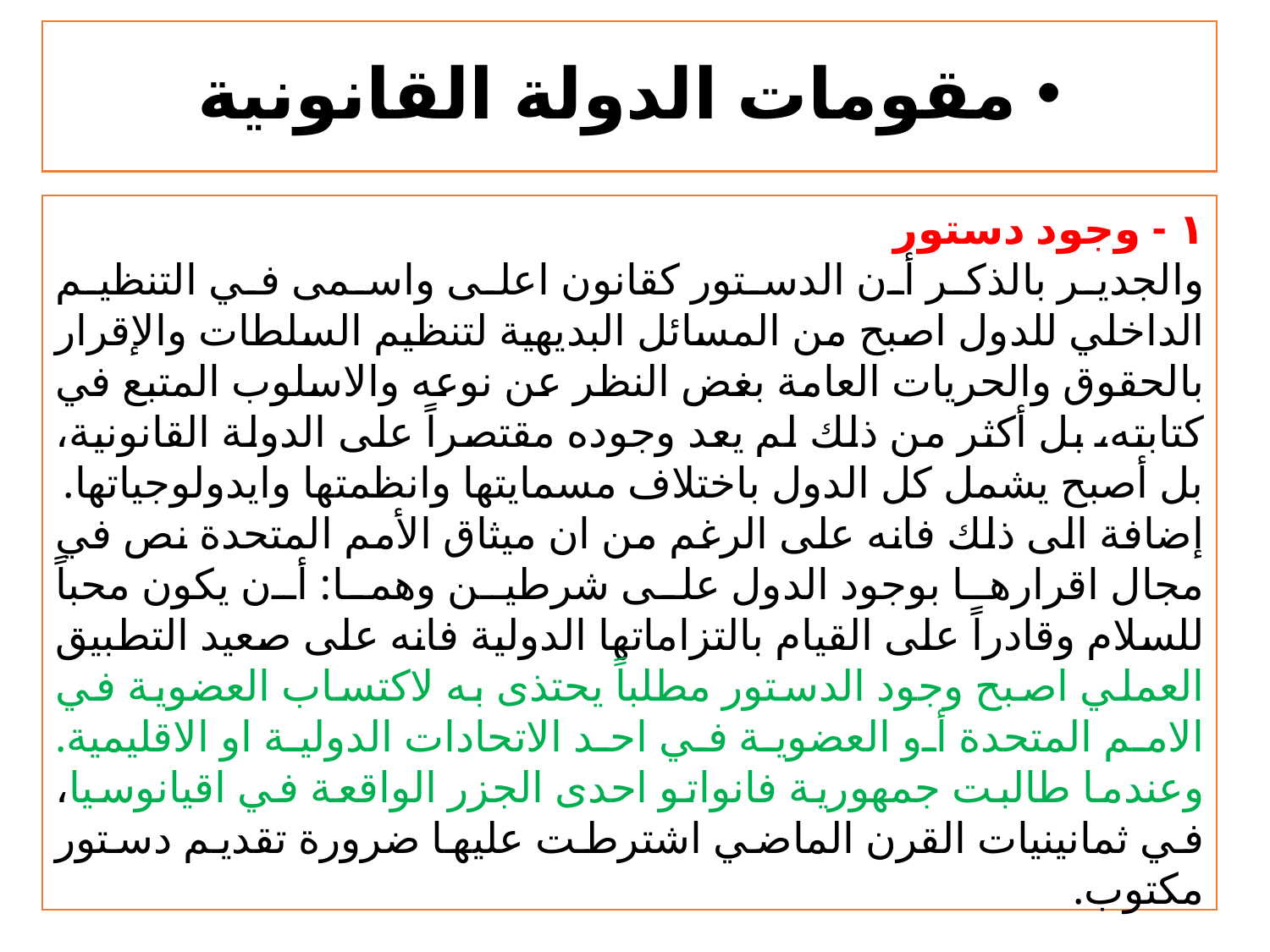

# مقومات الدولة القانونية
۱ - وجود دستور
	والجدير بالذكر أن الدستور كقانون اعلى واسمى في التنظيم الداخلي للدول اصبح من المسائل البديهية لتنظيم السلطات والإقرار بالحقوق والحريات العامة بغض النظر عن نوعه والاسلوب المتبع في كتابته، بل أكثر من ذلك لم يعد وجوده مقتصراً على الدولة القانونية، بل أصبح يشمل كل الدول باختلاف مسمايتها وانظمتها وايدولوجياتها.
	إضافة الى ذلك فانه على الرغم من ان ميثاق الأمم المتحدة نص في مجال اقرارها بوجود الدول على شرطين وهما: أن يكون محباً للسلام وقادراً على القيام بالتزاماتها الدولية فانه على صعيد التطبيق العملي اصبح وجود الدستور مطلباً يحتذى به لاكتساب العضوية في الامم المتحدة أو العضوية في احد الاتحادات الدولية او الاقليمية. وعندما طالبت جمهورية فانواتو احدى الجزر الواقعة في اقيانوسيا، في ثمانينيات القرن الماضي اشترطت عليها ضرورة تقديم دستور مكتوب.